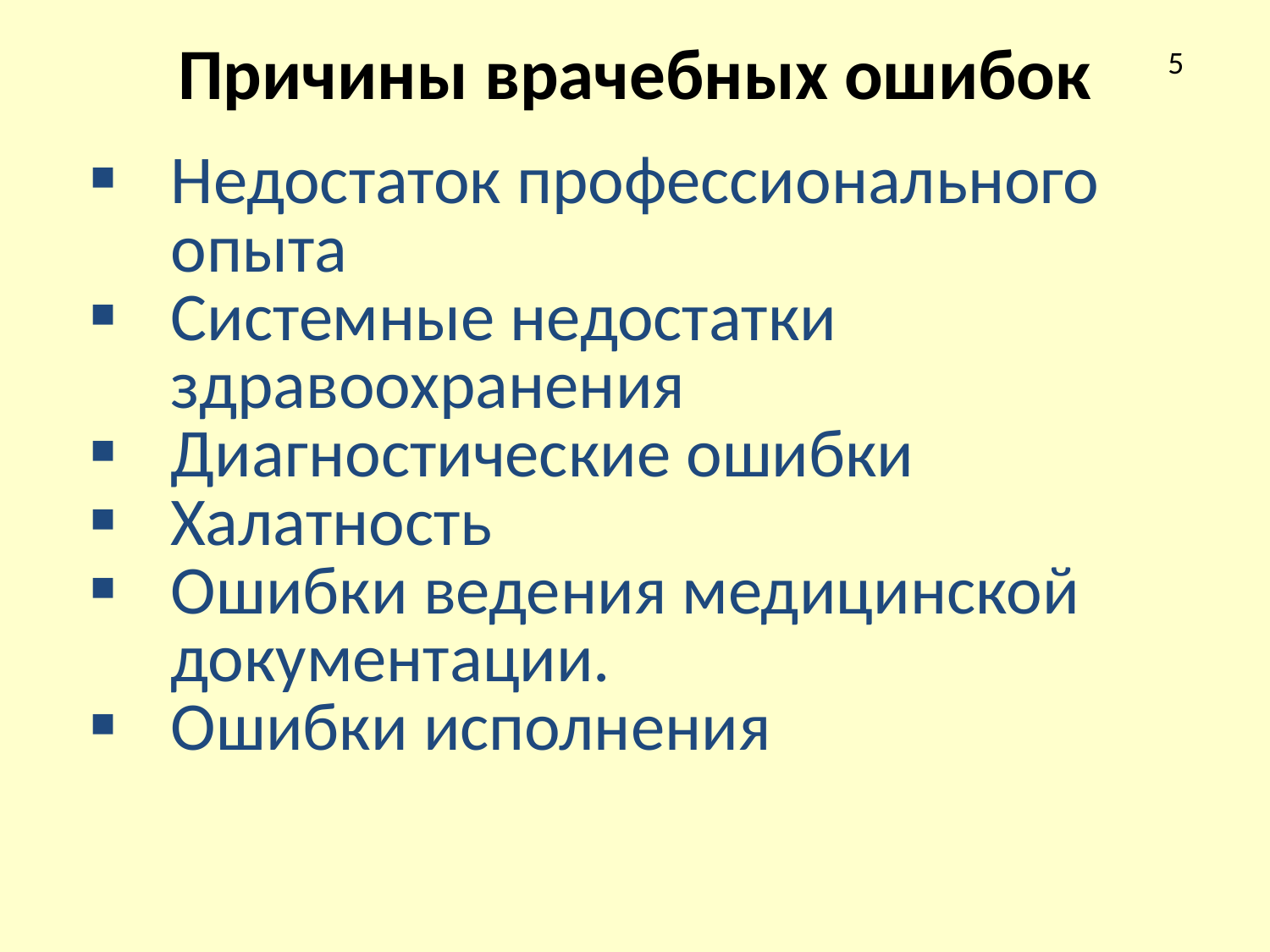

5
# Причины врачебных ошибок
Недостаток профессионального опыта
Системные недостатки здравоохранения
Диагностические ошибки
Халатность
Ошибки ведения медицинской документации.
Ошибки исполнения